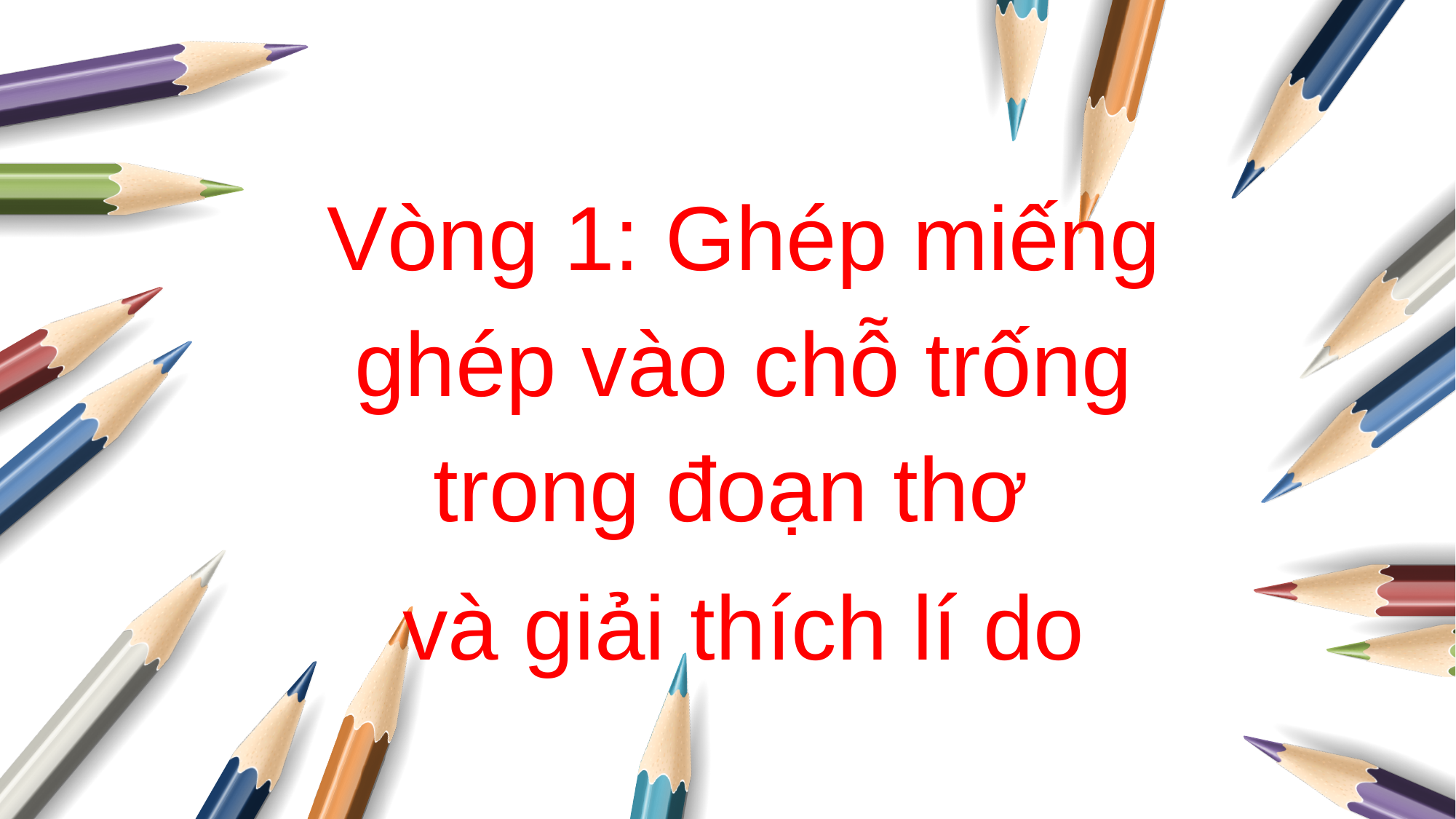

Vòng 1: Ghép miếng ghép vào chỗ trống trong đoạn thơ
và giải thích lí do